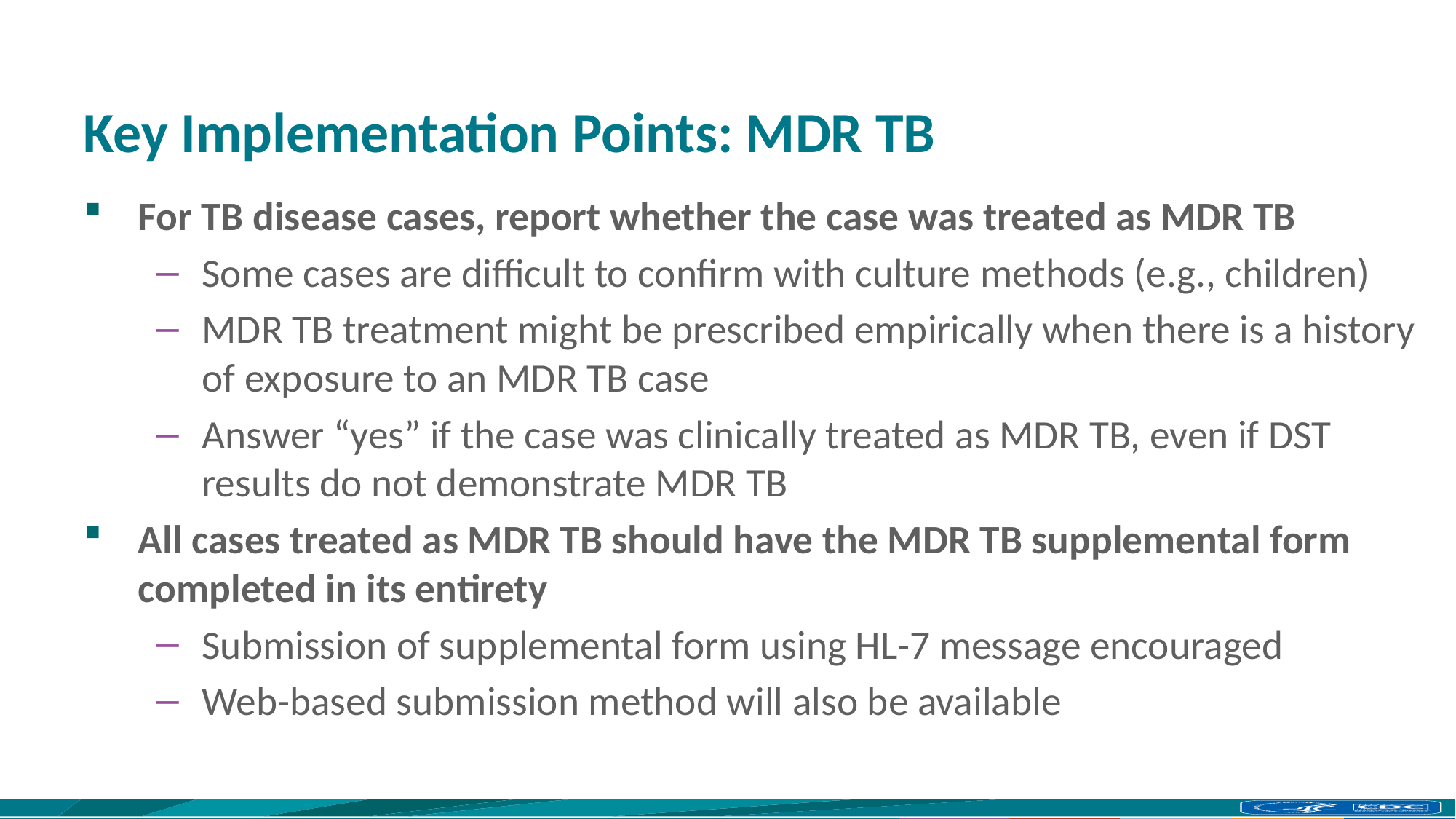

# Key Implementation Points: MDR TB
For TB disease cases, report whether the case was treated as MDR TB
Some cases are difficult to confirm with culture methods (e.g., children)
MDR TB treatment might be prescribed empirically when there is a history of exposure to an MDR TB case
Answer “yes” if the case was clinically treated as MDR TB, even if DST results do not demonstrate MDR TB
All cases treated as MDR TB should have the MDR TB supplemental form completed in its entirety
Submission of supplemental form using HL-7 message encouraged
Web-based submission method will also be available